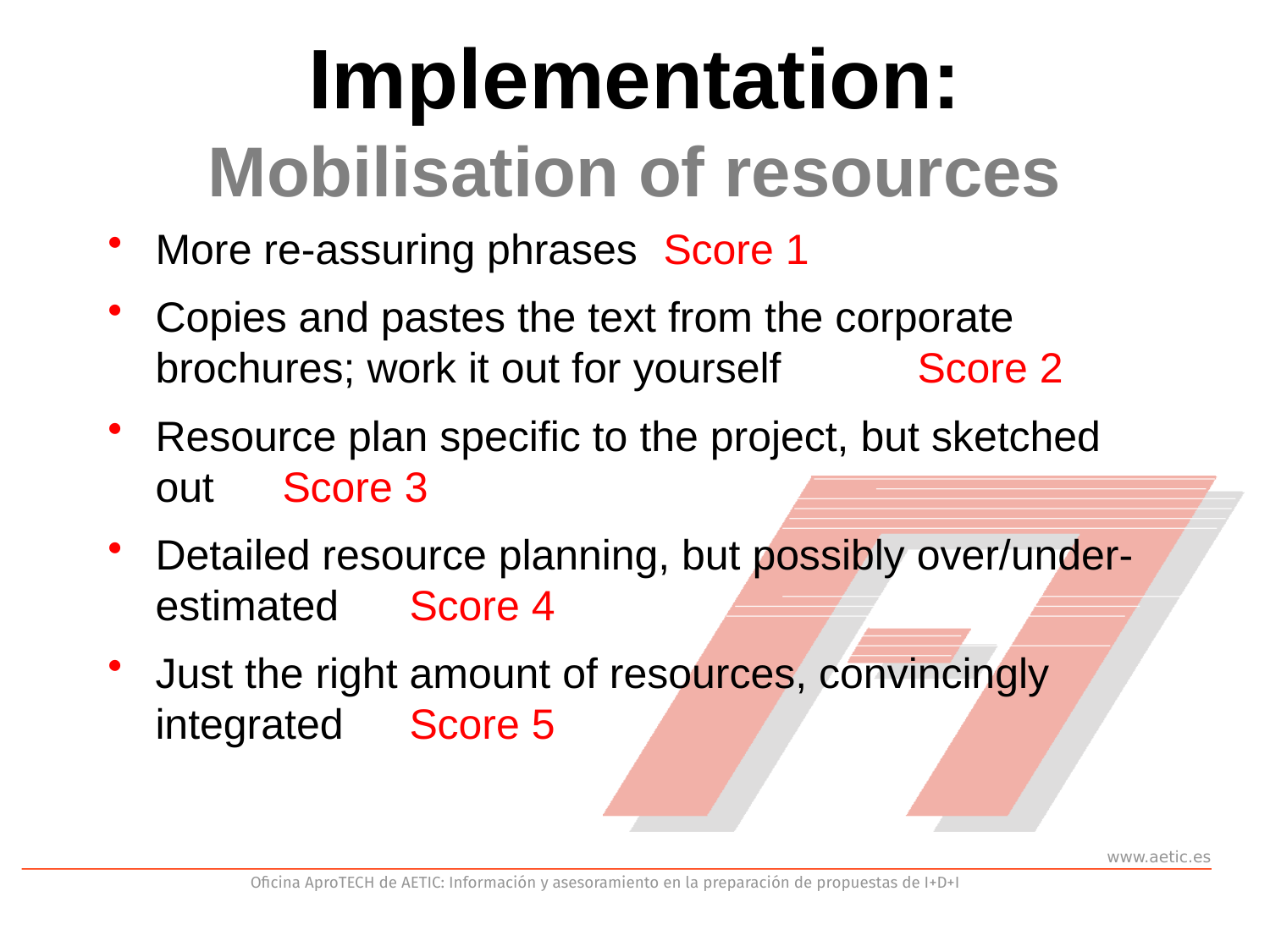

# Implementation: Mobilisation of resources
More re-assuring phrases 	Score 1
Copies and pastes the text from the corporate brochures; work it out for yourself		Score 2
Resource plan specific to the project, but sketched out	Score 3
Detailed resource planning, but possibly over/under-estimated	Score 4
Just the right amount of resources, convincingly integrated	Score 5